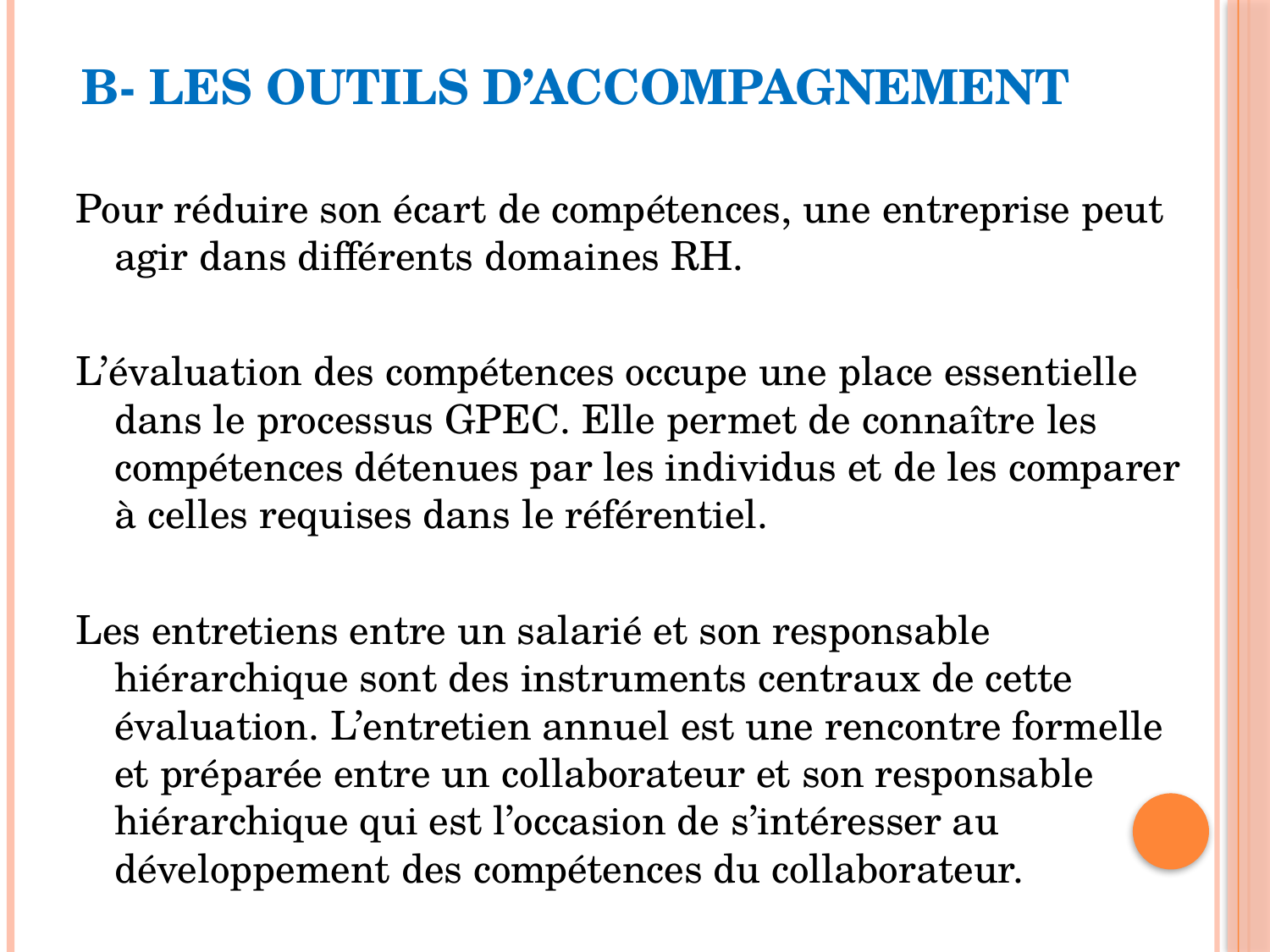

# B- Les outils d’accompagnement

Pour réduire son écart de compétences, une entreprise peut agir dans différents domaines RH.

L’évaluation des compétences occupe une place essentielle dans le processus GPEC. Elle permet de connaître les compétences détenues par les individus et de les comparer à celles requises dans le référentiel.

Les entretiens entre un salarié et son responsable hiérarchique sont des instruments centraux de cette évaluation. L’entretien annuel est une rencontre formelle et préparée entre un collaborateur et son responsable hiérarchique qui est l’occasion de s’intéresser au développement des compétences du collaborateur.